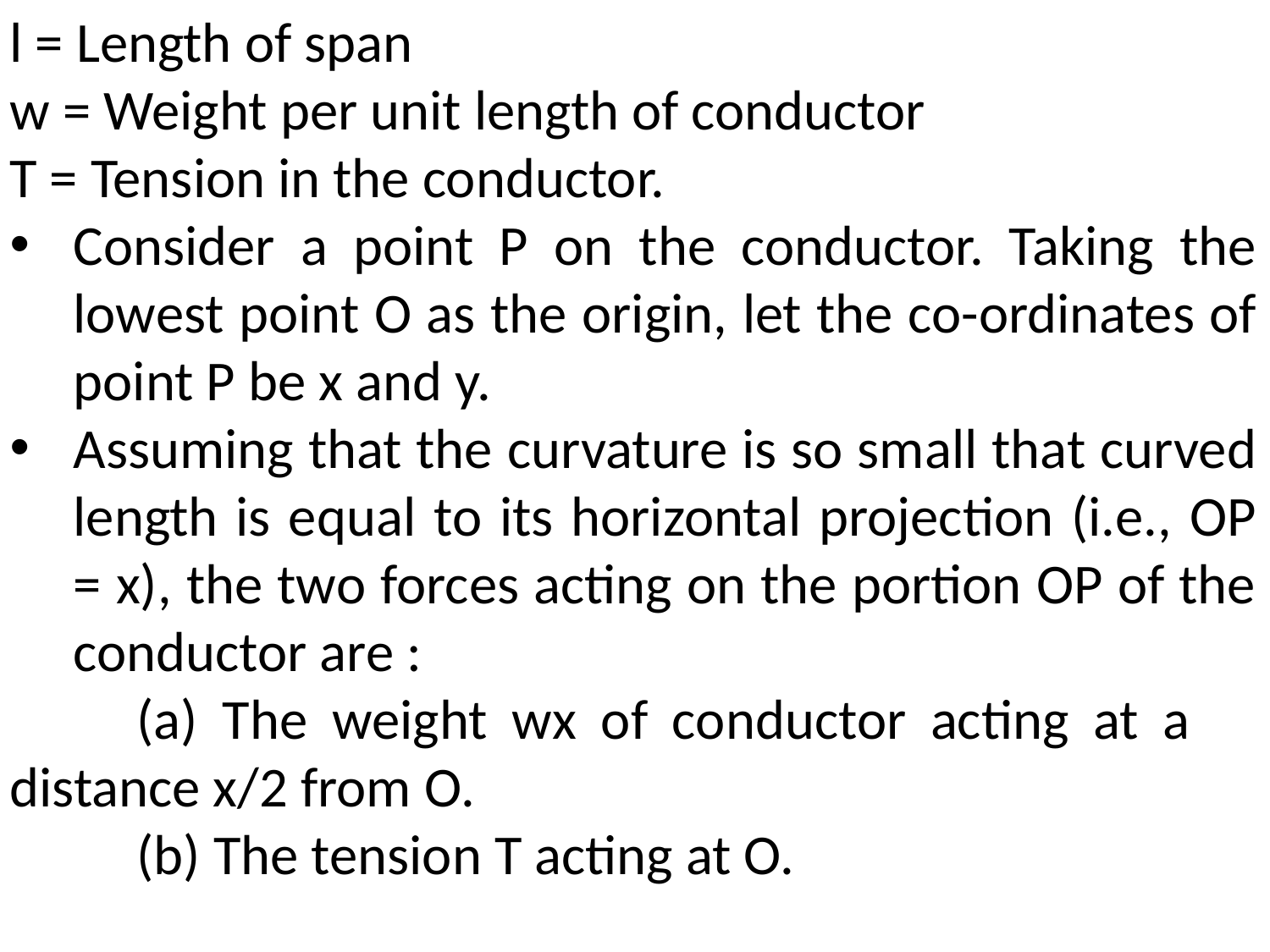

l = Length of span
w = Weight per unit length of conductor
T = Tension in the conductor.
Consider a point P on the conductor. Taking the lowest point O as the origin, let the co-ordinates of point P be x and y.
Assuming that the curvature is so small that curved length is equal to its horizontal projection (i.e., OP = x), the two forces acting on the portion OP of the conductor are :
	(a) The weight wx of conductor acting at a 	distance x/2 from O.
	(b) The tension T acting at O.